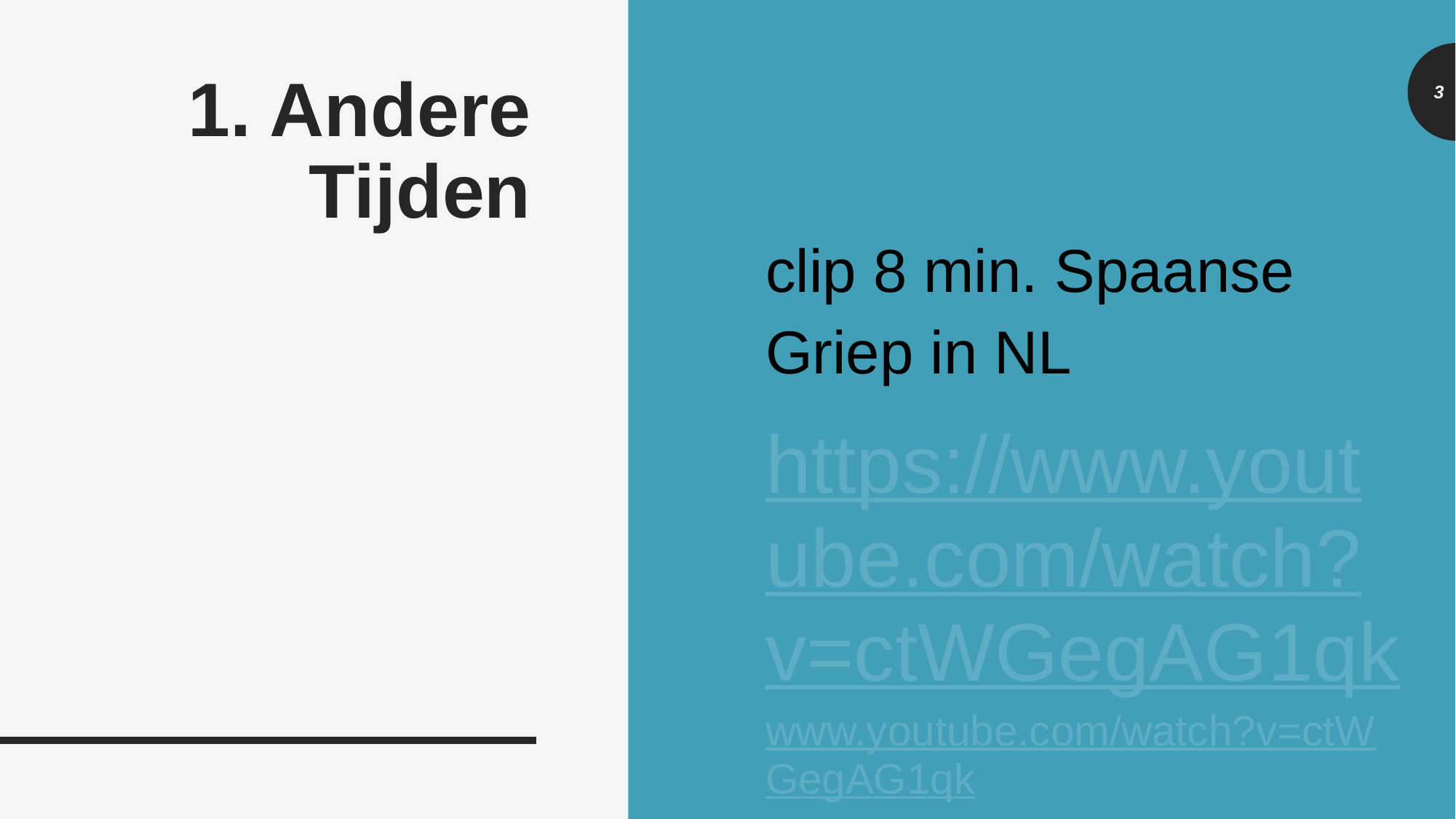

clip 8 min. Spaanse Griep in NL
https://www.youtube.com/watch?v=ctWGegAG1qkwww.youtube.com/watch?v=ctWGegAG1qk
# 1. Andere Tijden